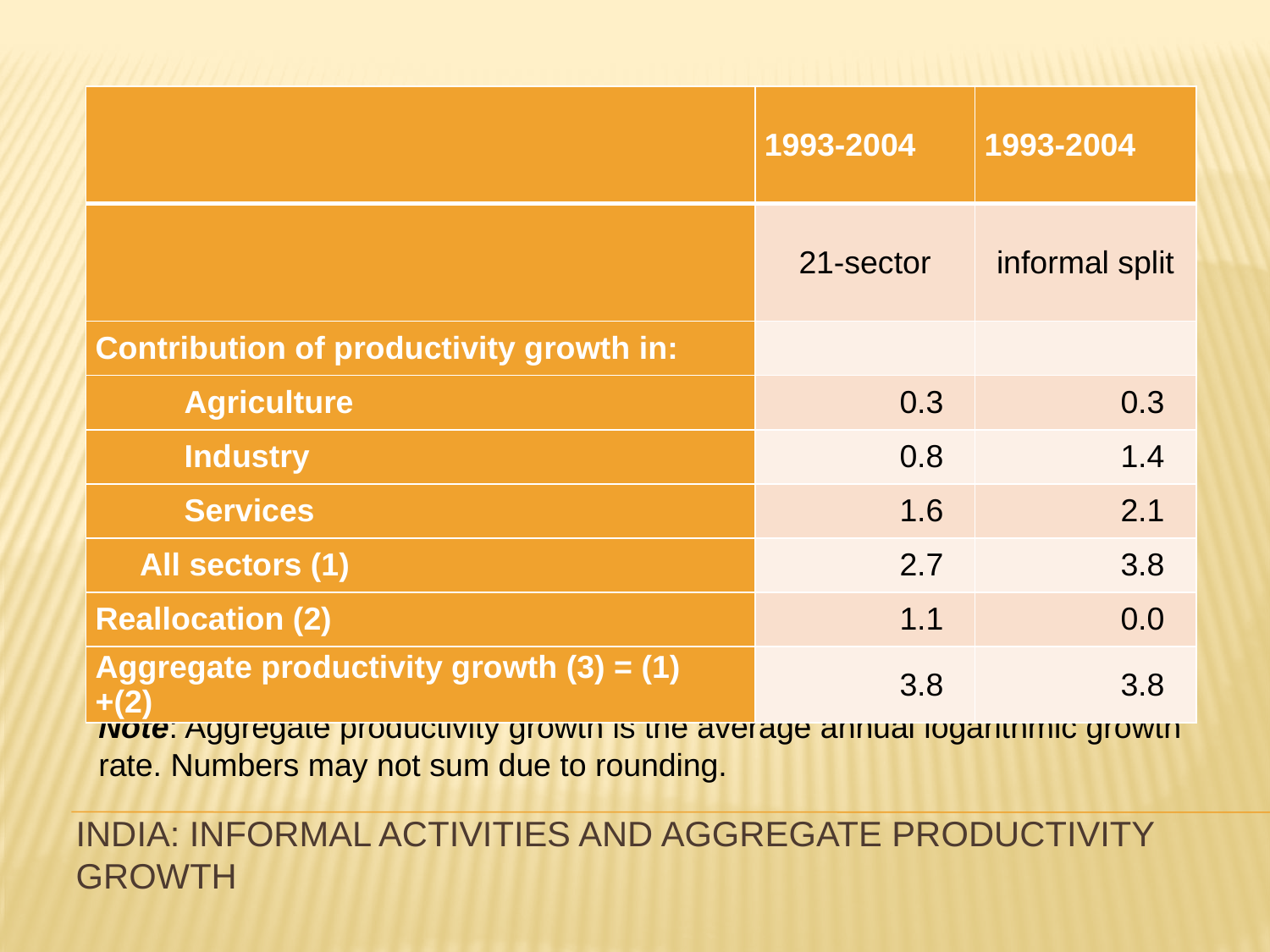

|  | 1993-2004 | 1993-2004 |
| --- | --- | --- |
|  | 21-sector | informal split |
| Contribution of productivity growth in: |  |  |
| Agriculture | 0.3 | 0.3 |
| Industry | 0.8 | 1.4 |
| Services | 1.6 | 2.1 |
| All sectors (1) | 2.7 | 3.8 |
| Reallocation (2) | 1.1 | 0.0 |
| Aggregate productivity growth (3) = (1) +(2) | 3.8 | 3.8 |
Note: Aggregate productivity growth is the average annual logarithmic growth rate. Numbers may not sum due to rounding.
# india: Informal activities and aggregate productivity growth